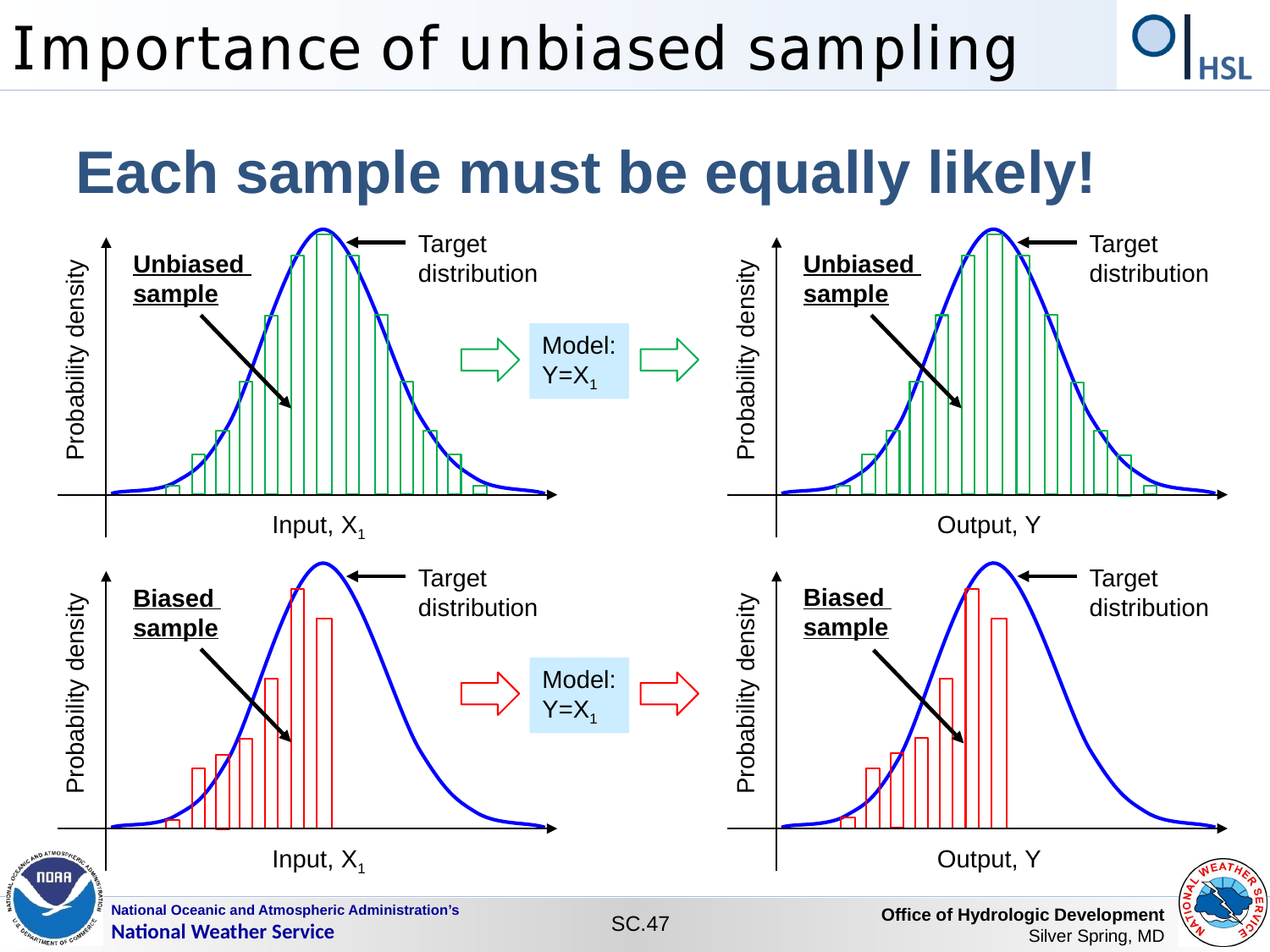

Importance of unbiased sampling
Each sample must be equally likely!

Target
distribution
Target
distribution

Unbiased
sample
Unbiased
sample

Model:
Y=X1

Probability density
Probability density

Output, Y
Input, X1
Target
distribution
Target
distribution

Biased
sample
Biased
sample

Model:
Y=X1

Probability density
Probability density

Output, Y
Input, X1